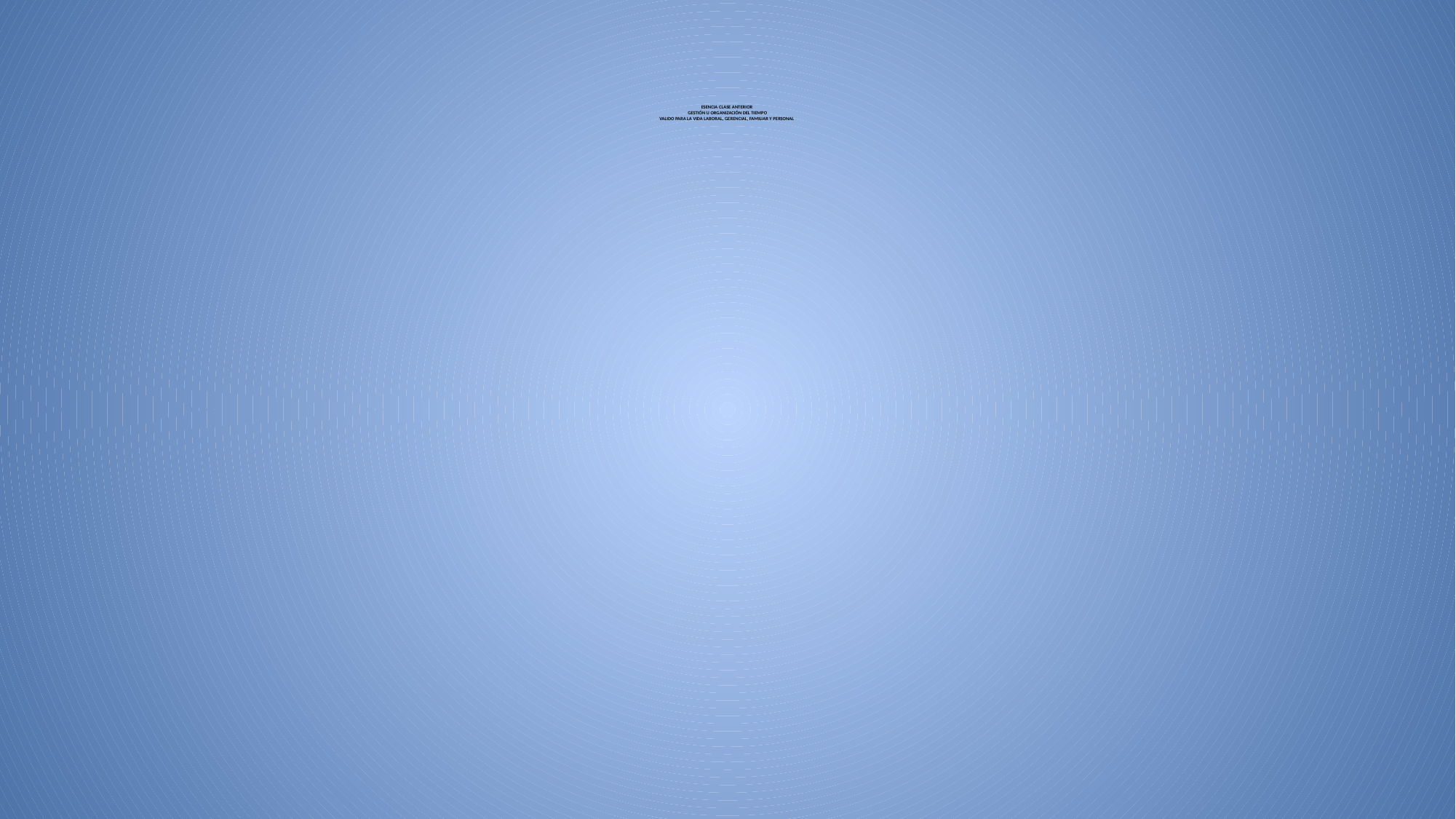

# ESENCIA CLASE ANTERIOR GESTIÓN U ORGANIZACIÓN DEL TIEMPO VALIDO PARA LA VIDA LABORAL, GERENCIAL, FAMILIAR Y PERSONAL